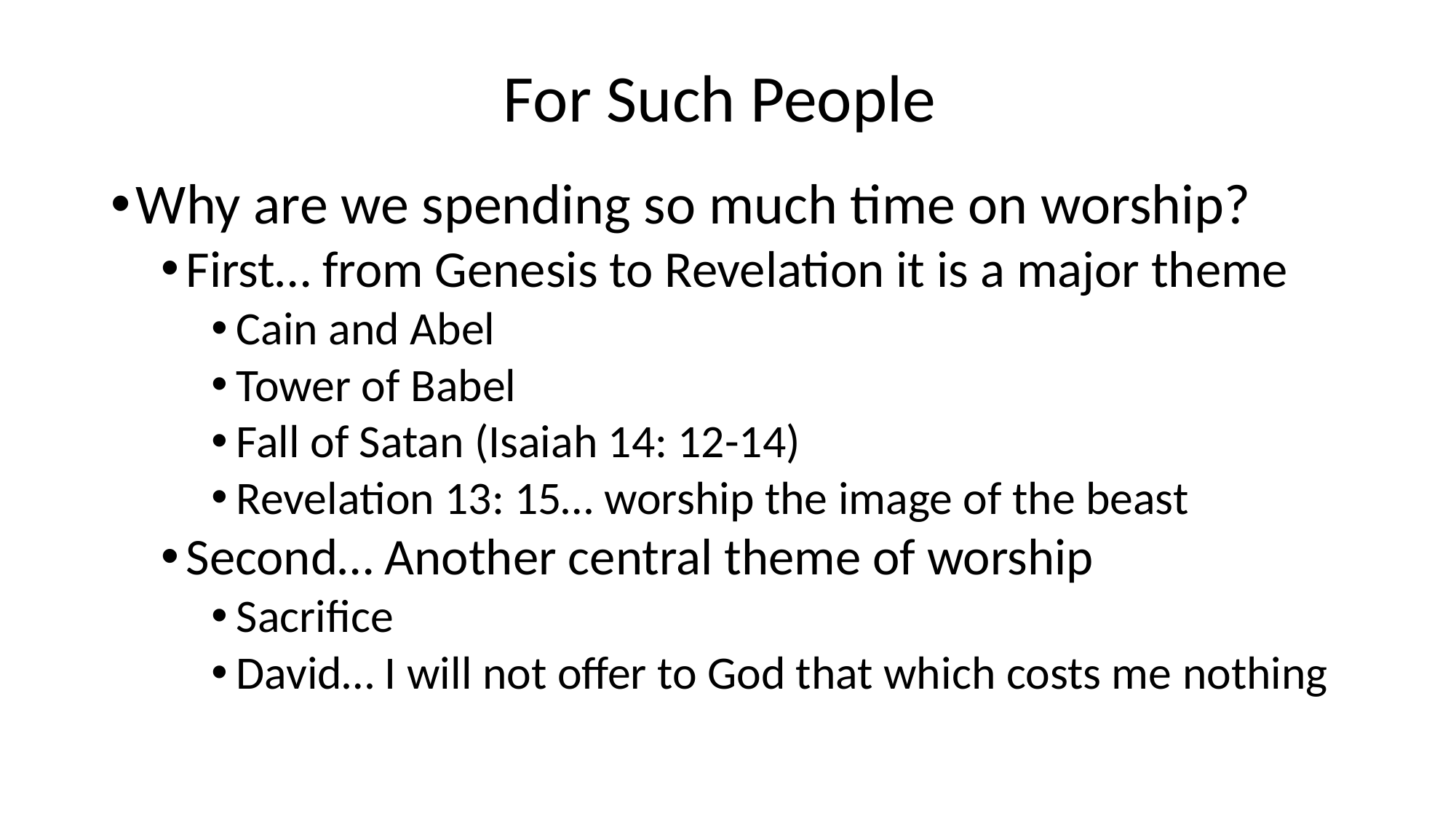

# For Such People
Why are we spending so much time on worship?
First… from Genesis to Revelation it is a major theme
Cain and Abel
Tower of Babel
Fall of Satan (Isaiah 14: 12-14)
Revelation 13: 15… worship the image of the beast
Second… Another central theme of worship
Sacrifice
David… I will not offer to God that which costs me nothing